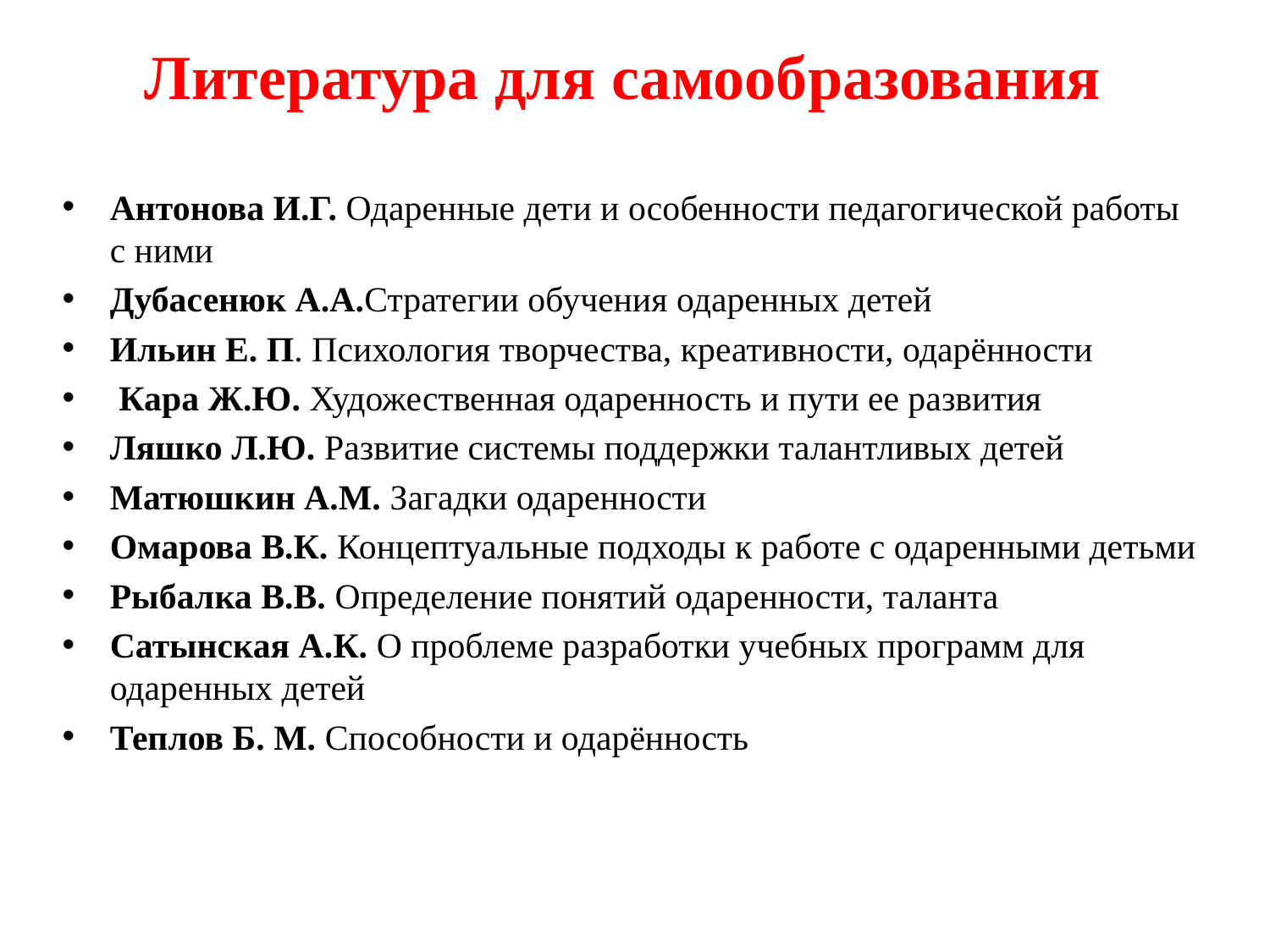

# Литература для самообразования
Антонова И.Г. Одаренные дети и особенности педагогической работы с ними
Дубасенюк А.А.Стратегии обучения одаренных детей
Ильин Е. П. Психология творчества, креативности, одарённости
 Кара Ж.Ю. Художественная одаренность и пути ее развития
Ляшко Л.Ю. Развитие системы поддержки талантливых детей
Матюшкин А.М. Загадки одаренности
Омарова В.К. Концептуальные подходы к работе с одаренными детьми
Рыбалка В.В. Определение понятий одаренности, таланта
Сатынская А.К. О проблеме разработки учебных программ для одаренных детей
Теплов Б. М. Способности и одарённость